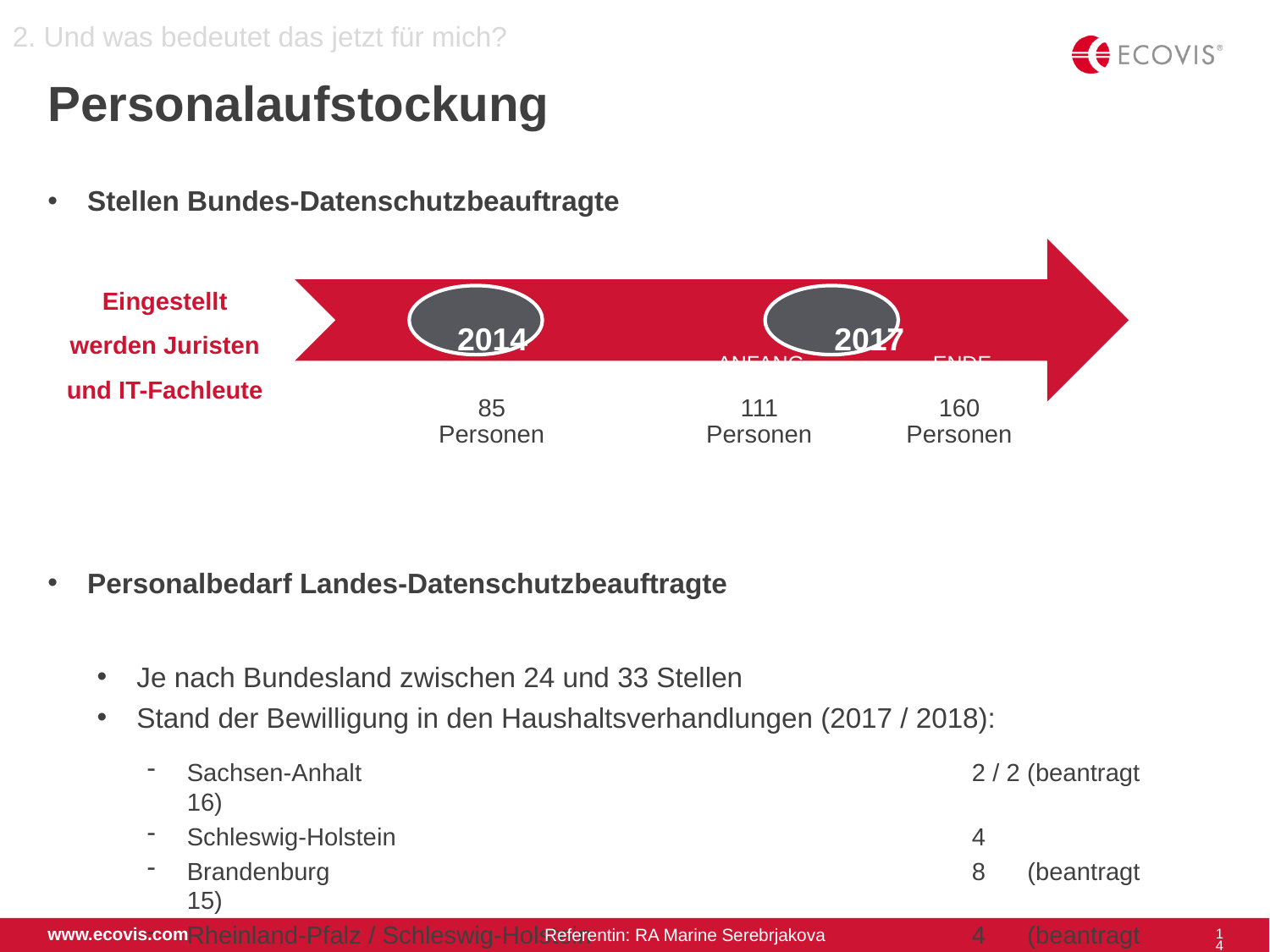

2. Und was bedeutet das jetzt für mich?
# Personalaufstockung

Eingestellt werden Juristen und IT-Fachleute
2014
2017
ANFANG	               ENDE
85
Personen
111
Personen
160
Personen
Stellen Bundes-Datenschutzbeauftragte

Personalbedarf Landes-Datenschutzbeauftragte

Je nach Bundesland zwischen 24 und 33 Stellen
Stand der Bewilligung in den Haushaltsverhandlungen (2017 / 2018):

Sachsen-Anhalt	2 / 2 (beantragt 16)
Schleswig-Holstein	4
Brandenburg	8      (beantragt 15)
Rheinland-Pfalz / Schleswig-Holstein	4      (beantragt 10)
Bayern (Landesamt für Datenschutzaufsicht)	4      (beantragt   7)
Bayern (Bayerischer Landesdatenschutzbeauftragter)	3 / 3
Anfang	              Ende
14
www.ecovis.com
Referentin: RA Marine Serebrjakova